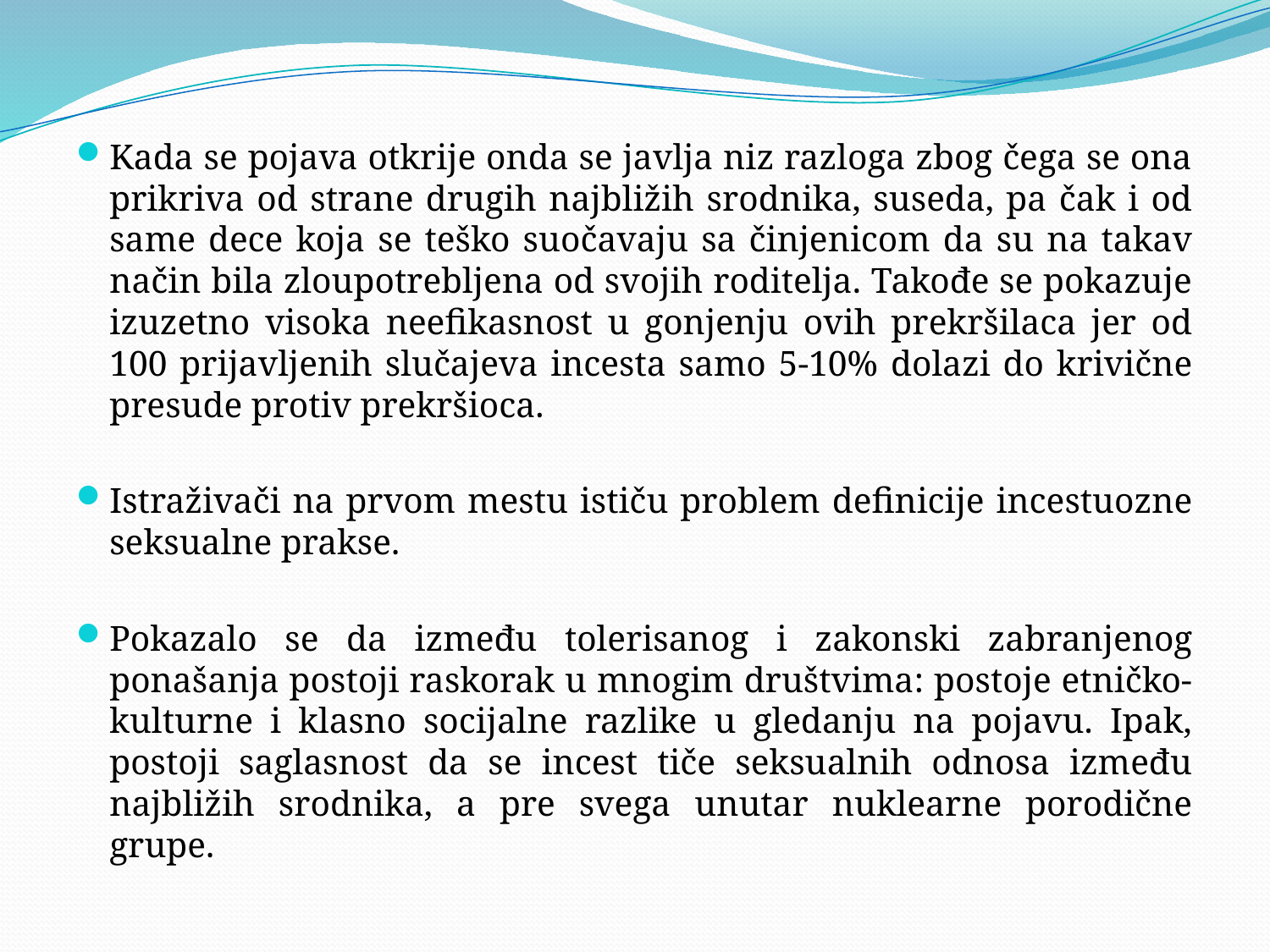

#
Kada se pojava otkrije onda se javlja niz razloga zbog čega se ona prikriva od strane drugih najbližih srodnika, suseda, pa čak i od same dece koja se teško suočavaju sa činjenicom da su na takav način bila zloupotrebljena od svojih roditelja. Takođe se pokazuje izuzetno visoka neefikasnost u gonjenju ovih prekršilaca jer od 100 prijavljenih slučajeva incesta samo 5-10% dolazi do krivične presude protiv prekršioca.

Istraživači na prvom mestu ističu problem definicije incestuozne seksualne prakse.

Pokazalo se da između tolerisanog i zakonski zabranjenog ponašanja postoji raskorak u mnogim društvima: postoje etničko-kulturne i klasno socijalne razlike u gledanju na pojavu. Ipak, postoji saglasnost da se incest tiče seksualnih odnosa između najbližih srodnika, a pre svega unutar nuklearne porodične grupe.